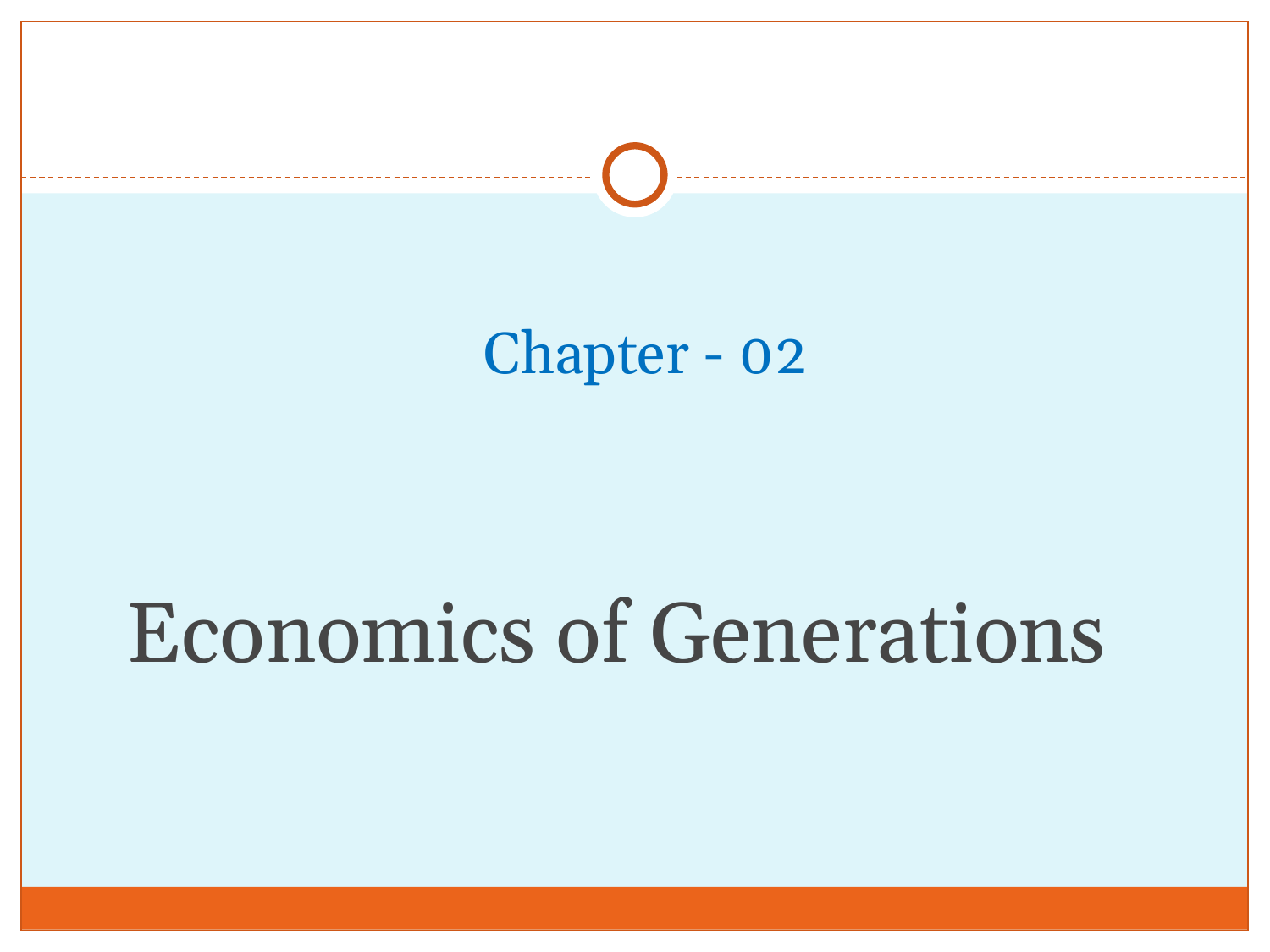

# Chapter - 02
   Economics of Generations